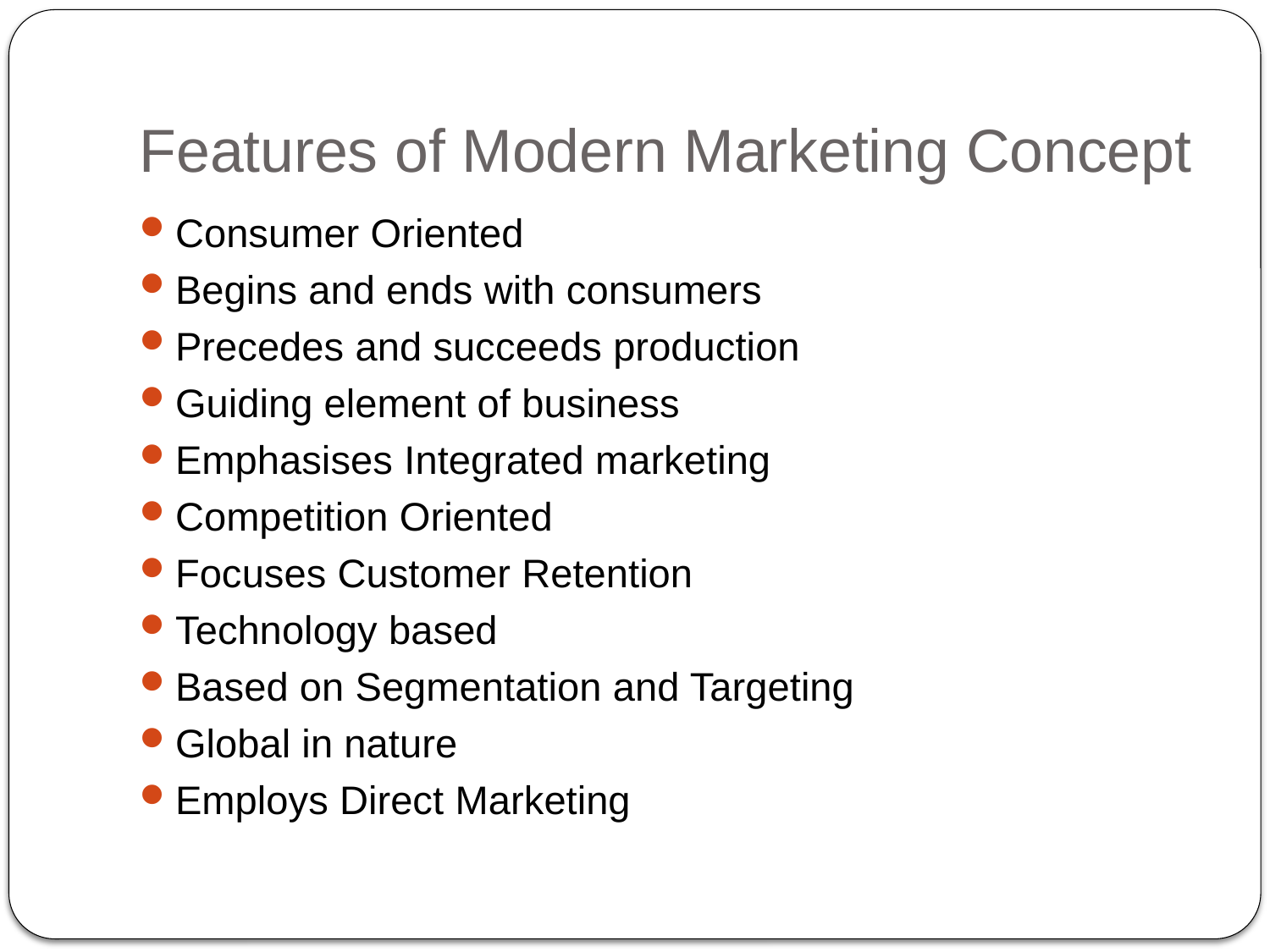

# Features of Modern Marketing Concept
Consumer Oriented
Begins and ends with consumers
Precedes and succeeds production
Guiding element of business
Emphasises Integrated marketing
Competition Oriented
Focuses Customer Retention
Technology based
Based on Segmentation and Targeting
Global in nature
Employs Direct Marketing